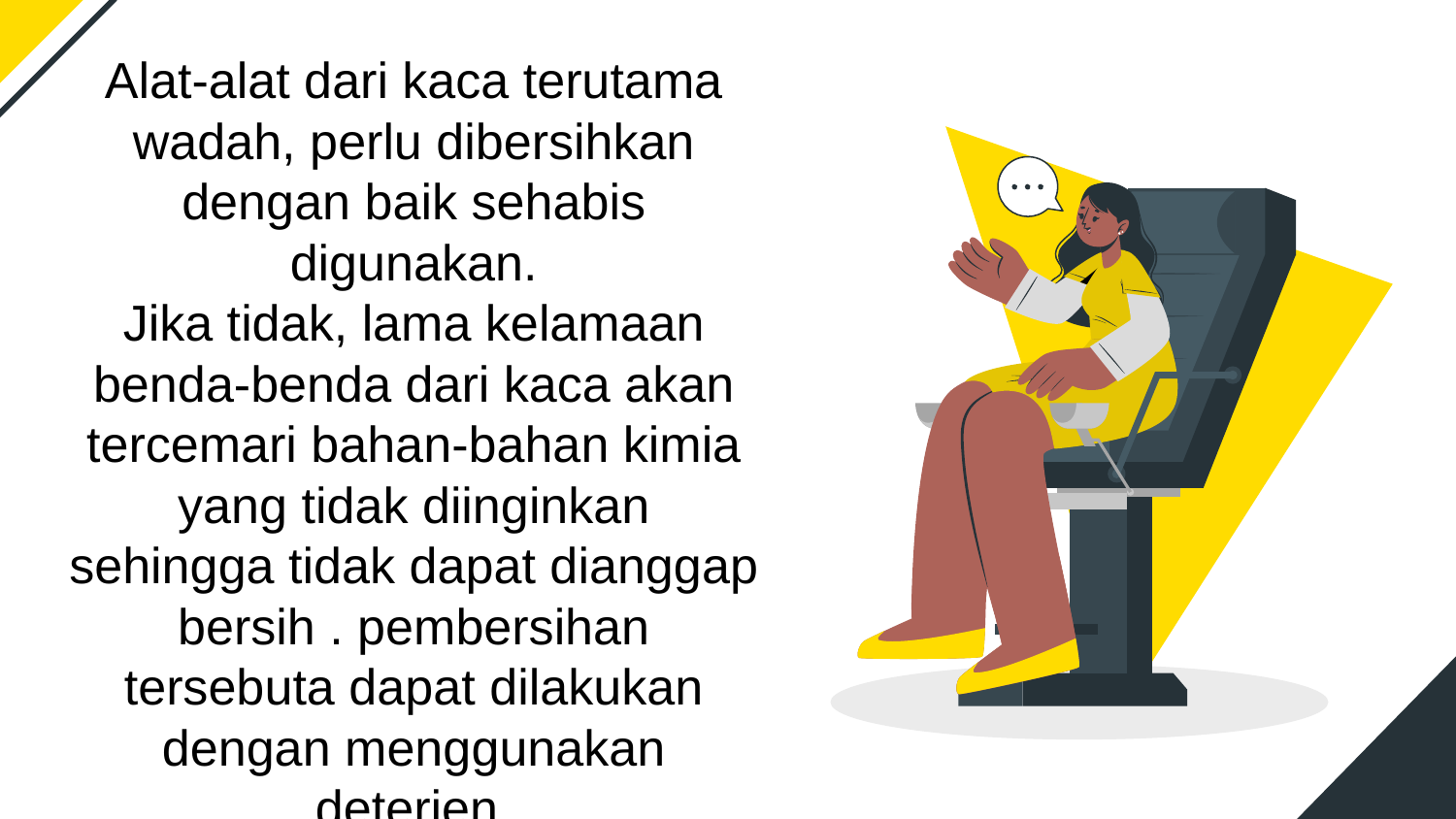

Alat-alat dari kaca terutama wadah, perlu dibersihkan dengan baik sehabis digunakan.
Jika tidak, lama kelamaan benda-benda dari kaca akan tercemari bahan-bahan kimia yang tidak diinginkan sehingga tidak dapat dianggap bersih . pembersihan tersebuta dapat dilakukan dengan menggunakan deterjen.